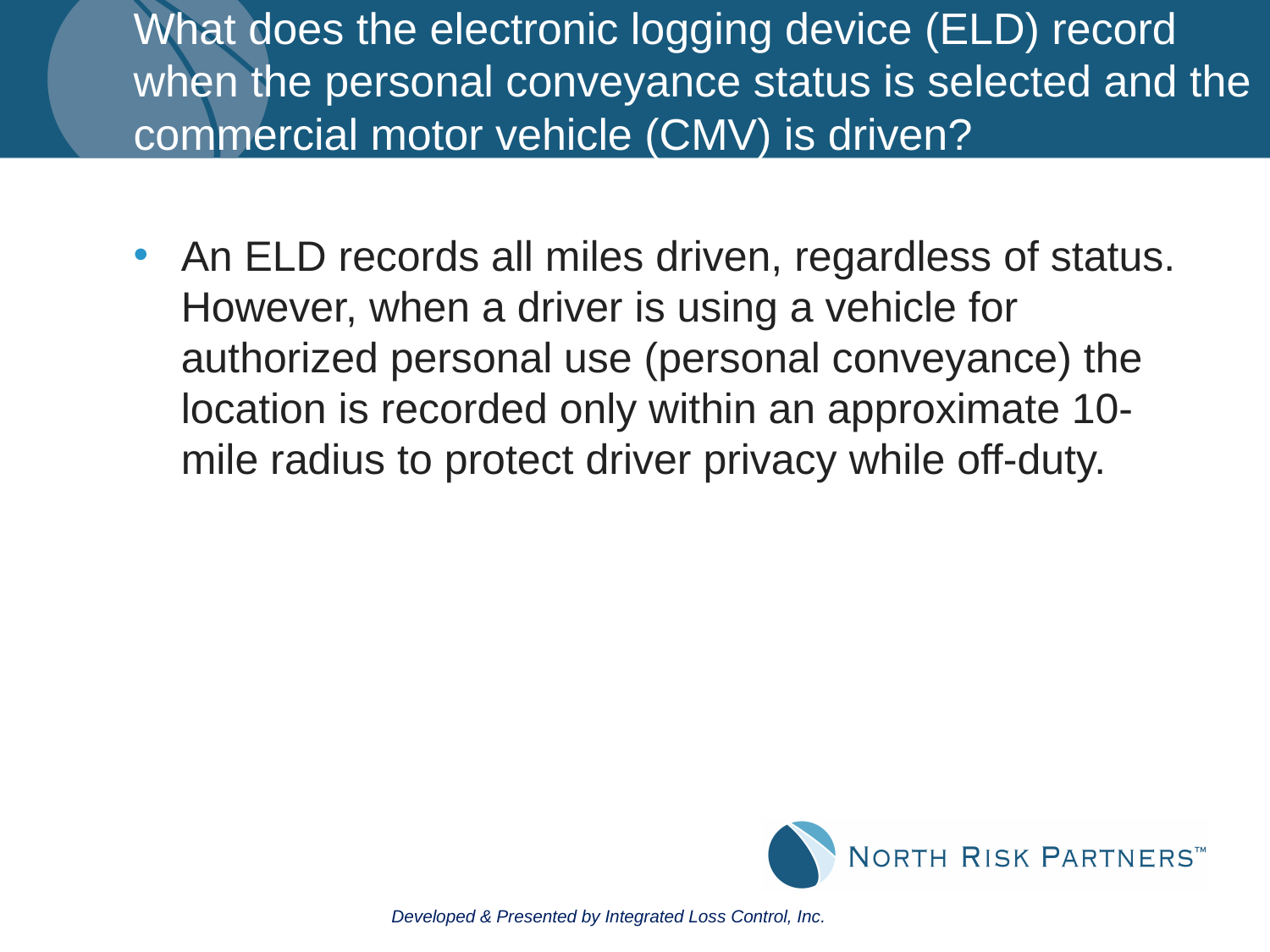

# What does the electronic logging device (ELD) record when the personal conveyance status is selected and the commercial motor vehicle (CMV) is driven?
An ELD records all miles driven, regardless of status. However, when a driver is using a vehicle for authorized personal use (personal conveyance) the location is recorded only within an approximate 10-mile radius to protect driver privacy while off-duty.